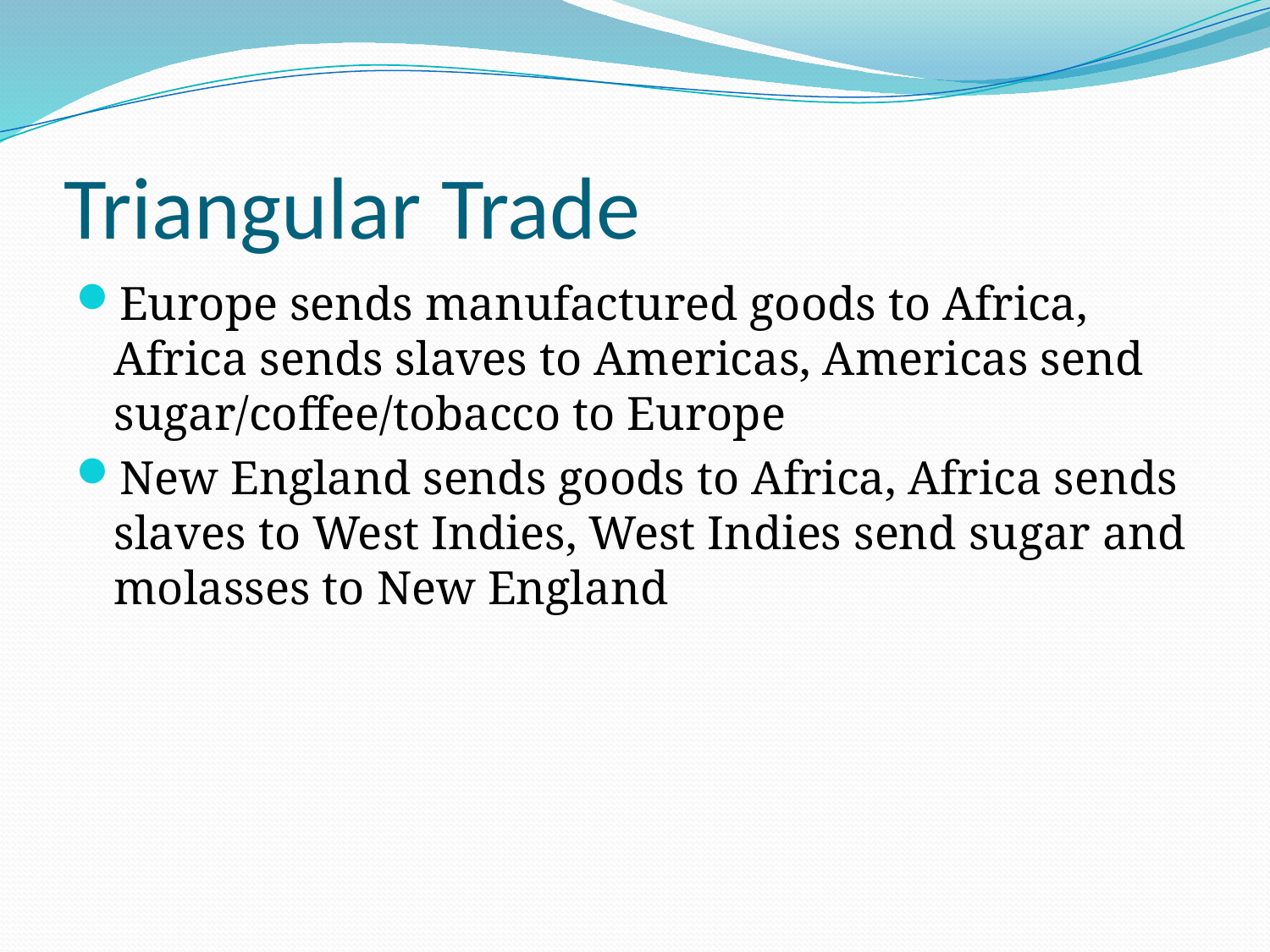

# Triangular Trade
Europe sends manufactured goods to Africa, Africa sends slaves to Americas, Americas send sugar/coffee/tobacco to Europe
New England sends goods to Africa, Africa sends slaves to West Indies, West Indies send sugar and molasses to New England